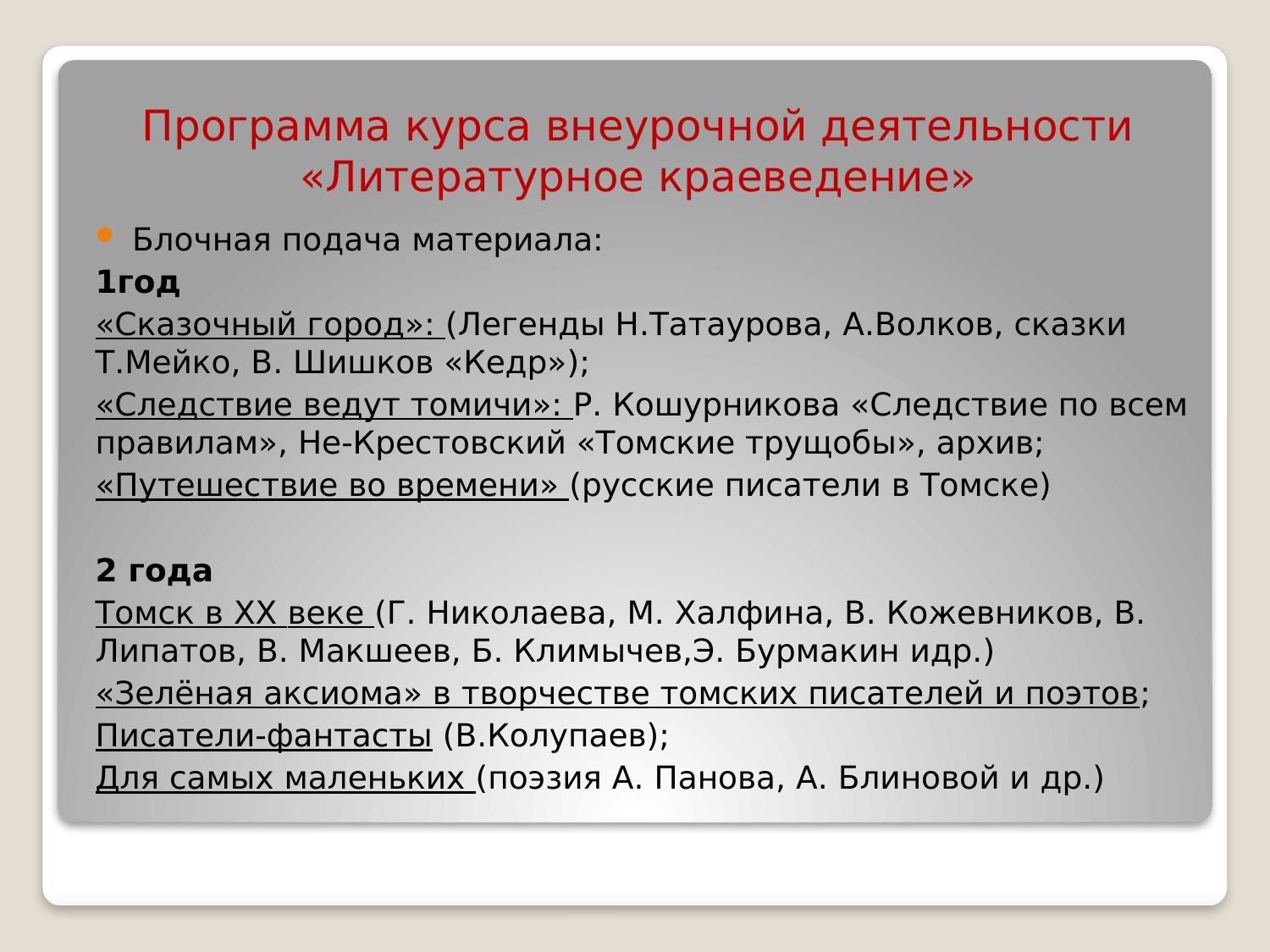

# Программа курса внеурочной деятельности «Литературное краеведение»
Блочная подача материала:
1год
«Сказочный город»: (Легенды Н.Татаурова, А.Волков, сказки Т.Мейко, В. Шишков «Кедр»);
«Следствие ведут томичи»: Р. Кошурникова «Следствие по всем правилам», Не-Крестовский «Томские трущобы», архив;
«Путешествие во времени» (русские писатели в Томске)

2 года
Томск в XX веке (Г. Николаева, М. Халфина, В. Кожевников, В. Липатов, В. Макшеев, Б. Климычев,Э. Бурмакин идр.)
«Зелёная аксиома» в творчестве томских писателей и поэтов;
Писатели-фантасты (В.Колупаев);
Для самых маленьких (поэзия А. Панова, А. Блиновой и др.)